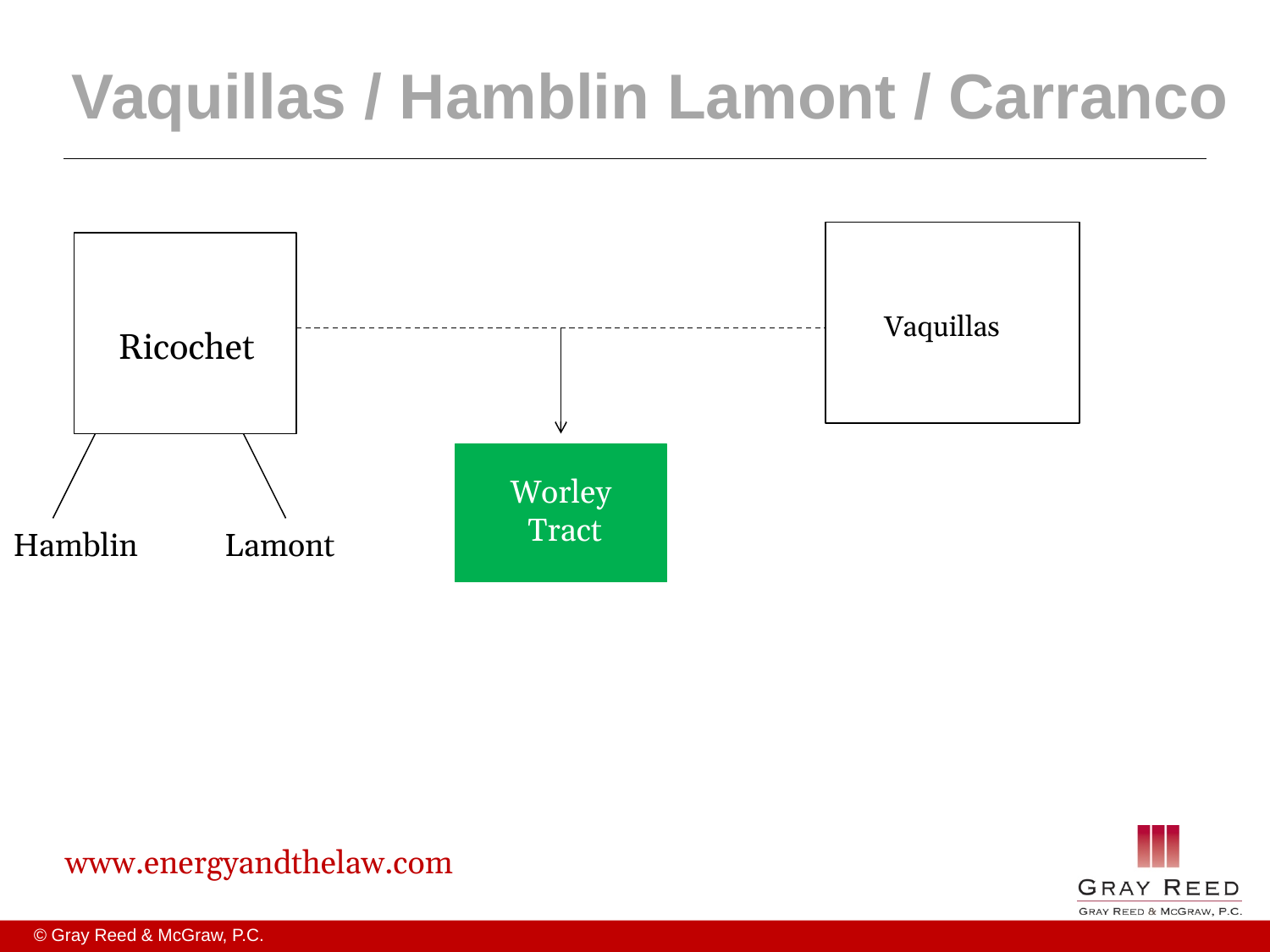

# Vaquillas / Hamblin Lamont / Carranco

Vaquillas
Ricochet

Worley
 Tract

Hamblin
Lamont
www.energyandthelaw.com